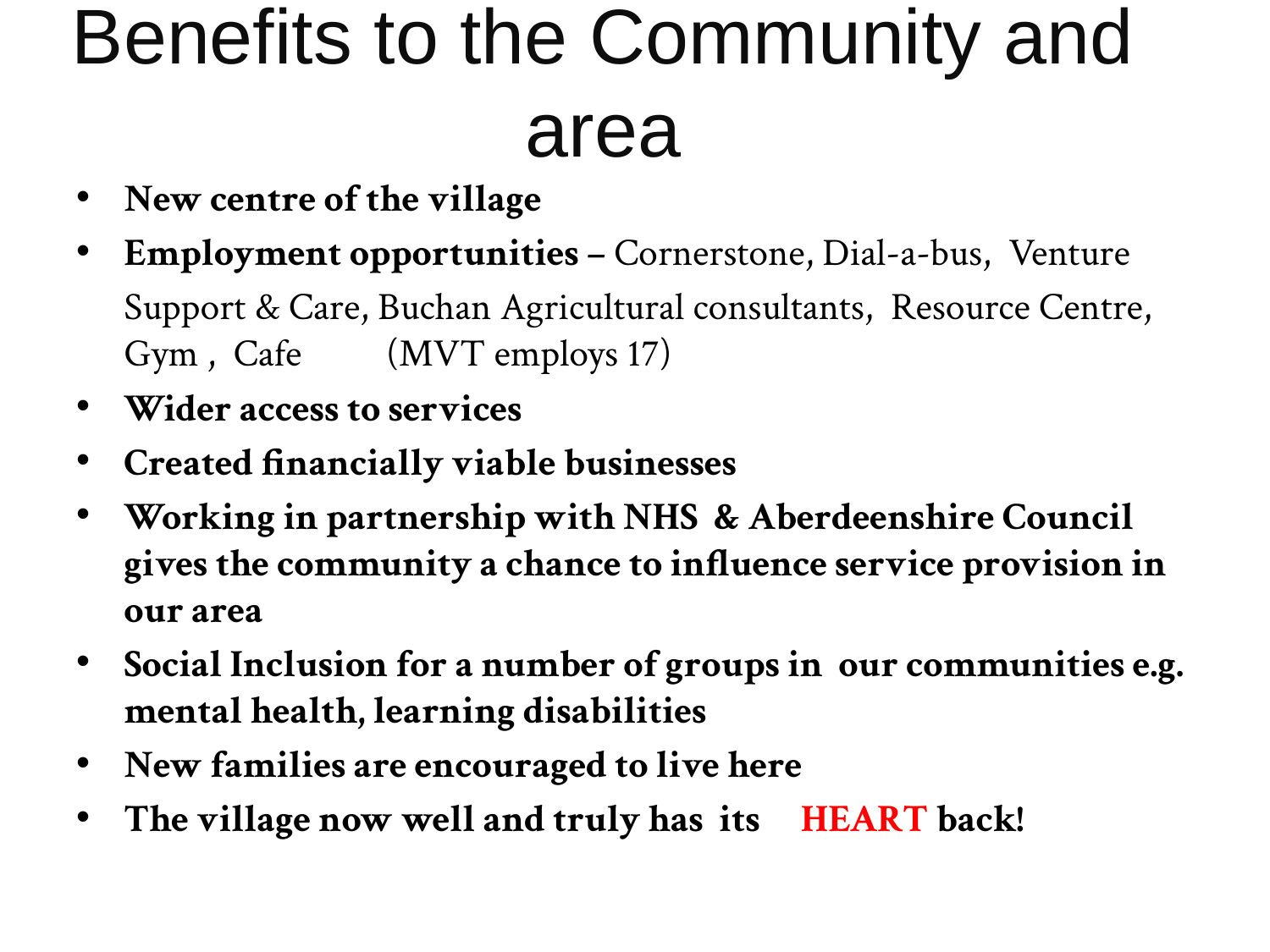

# Benefits to the Community and area
New centre of the village
Employment opportunities – Cornerstone, Dial-a-bus,  Venture
	Support & Care, Buchan Agricultural consultants,  Resource Centre,  Gym ,  Cafe 	 (MVT employs 17)
Wider access to services
Created financially viable businesses
Working in partnership with NHS  & Aberdeenshire Council gives the community a chance to influence service provision in our area
Social Inclusion for a number of groups in  our communities e.g. mental health, learning disabilities
New families are encouraged to live here
The village now well and truly has  its     HEART back!